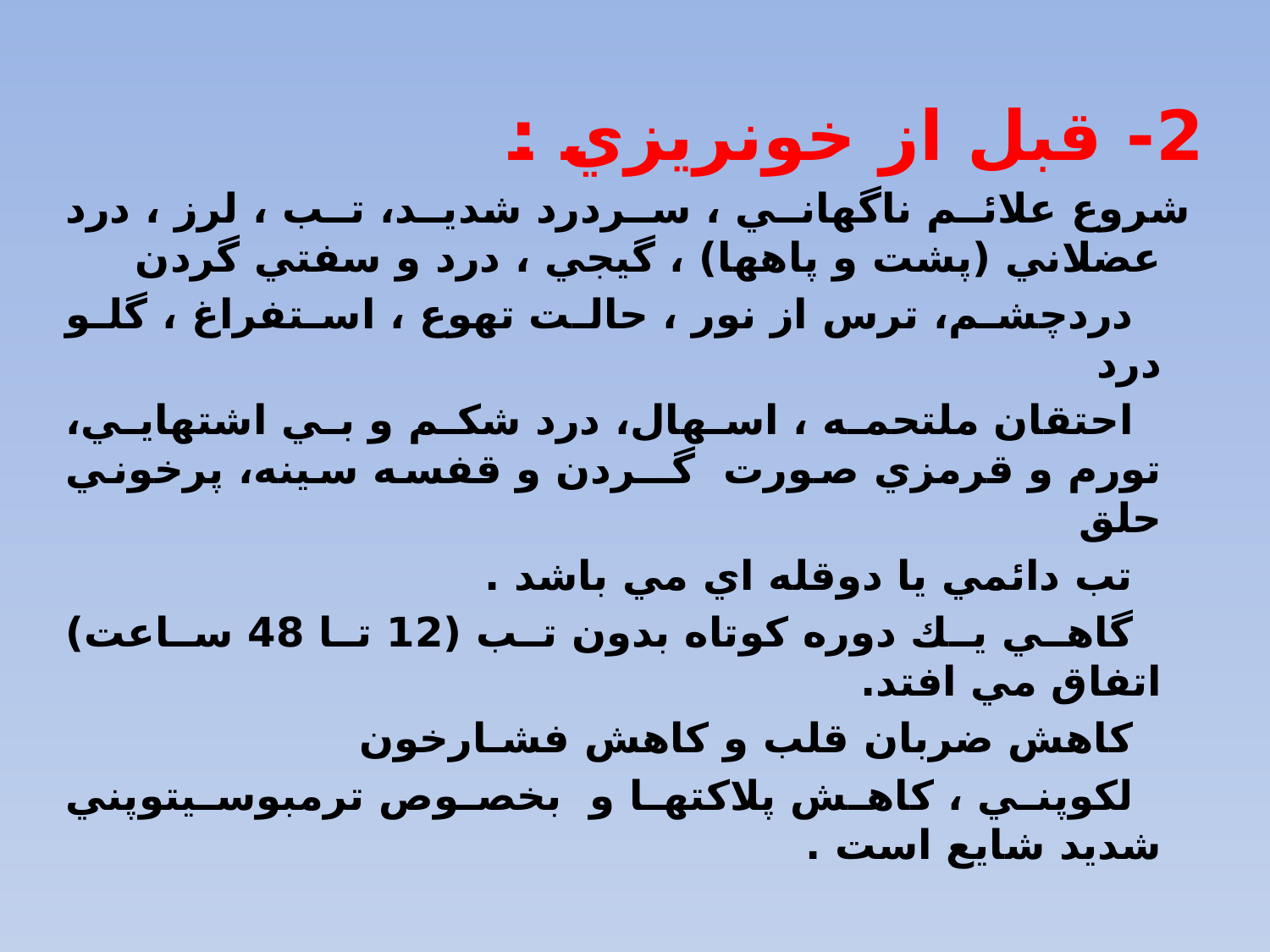

2- قبل از خونريزي :
 شروع علائم ناگهاني ، سردرد شديد، تب ، لرز ، درد عضلاني (پشت و پاهها) ، گيجي ، درد و سفتي گردن
     دردچشم، ترس از نور ، حالت تهوع ، استفراغ ، گلو درد
     احتقان ملتحمه ، اسهال، درد شكم و بي اشتهايي، تورم و قرمزي صورت  گــردن و قفسه سينه، پرخوني حلق
     تب دائمي يا دوقله اي مي باشد .
     گاهي يك دوره كوتاه بدون تب (12 تا 48 ساعت) اتفاق مي افتد.
     كاهش ضربان قلب و كاهش فشـارخون
     لكوپني ، كاهش پلاكتها و  بخصوص ترمبوسيتوپني شديد شايع است .